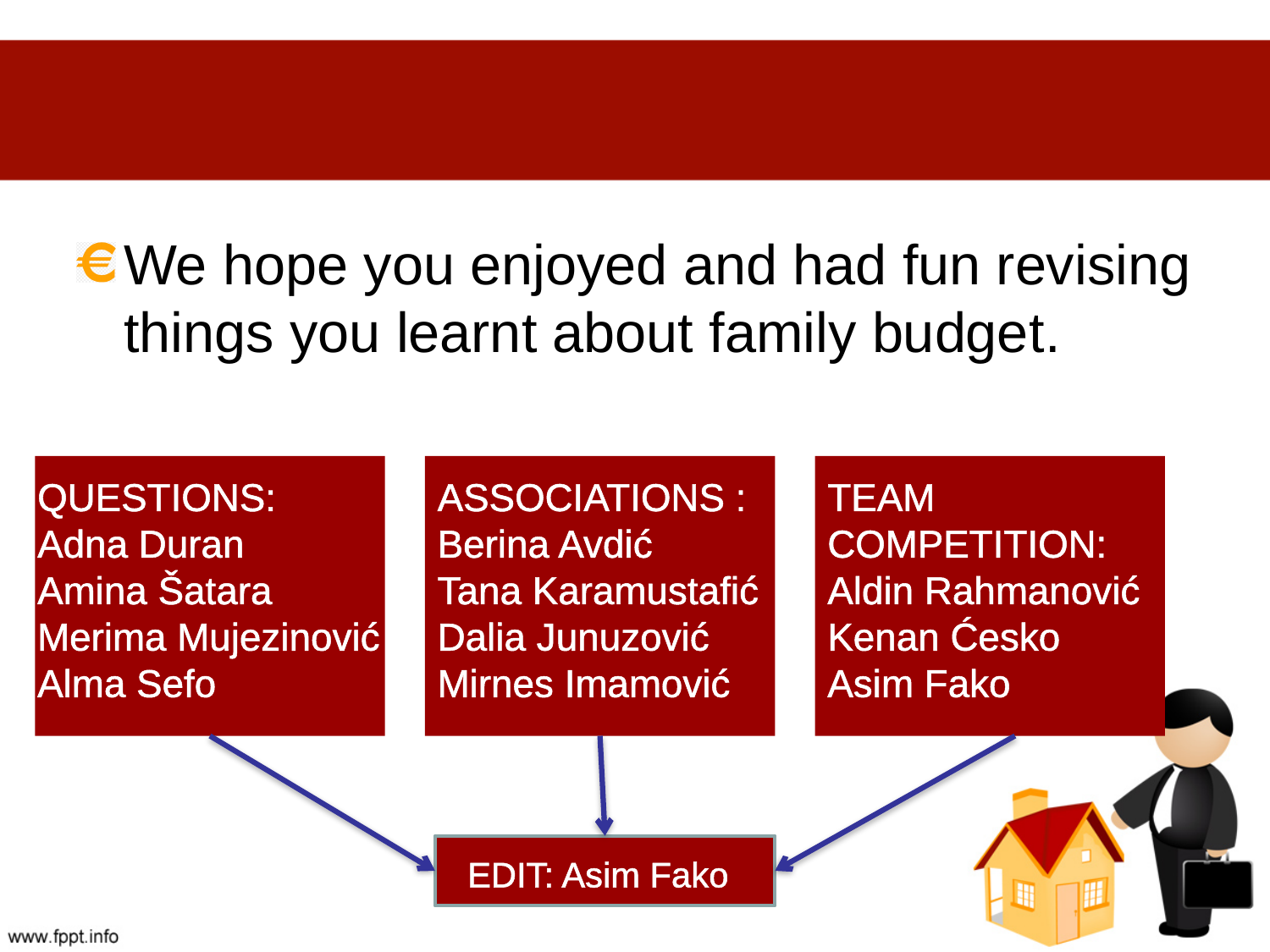

We hope you enjoyed and had fun revising things you learnt about family budget.

QUESTIONS:
Adna Duran
Amina Šatara
Merima Mujezinović
Alma Sefo
ASSOCIATIONS :
Berina Avdić
Tana Karamustafić
Dalia Junuzović
Mirnes Imamović
TEAM
COMPETITION:
Aldin Rahmanović
Kenan Ćesko
Asim Fako

EDIT: Asim Fako